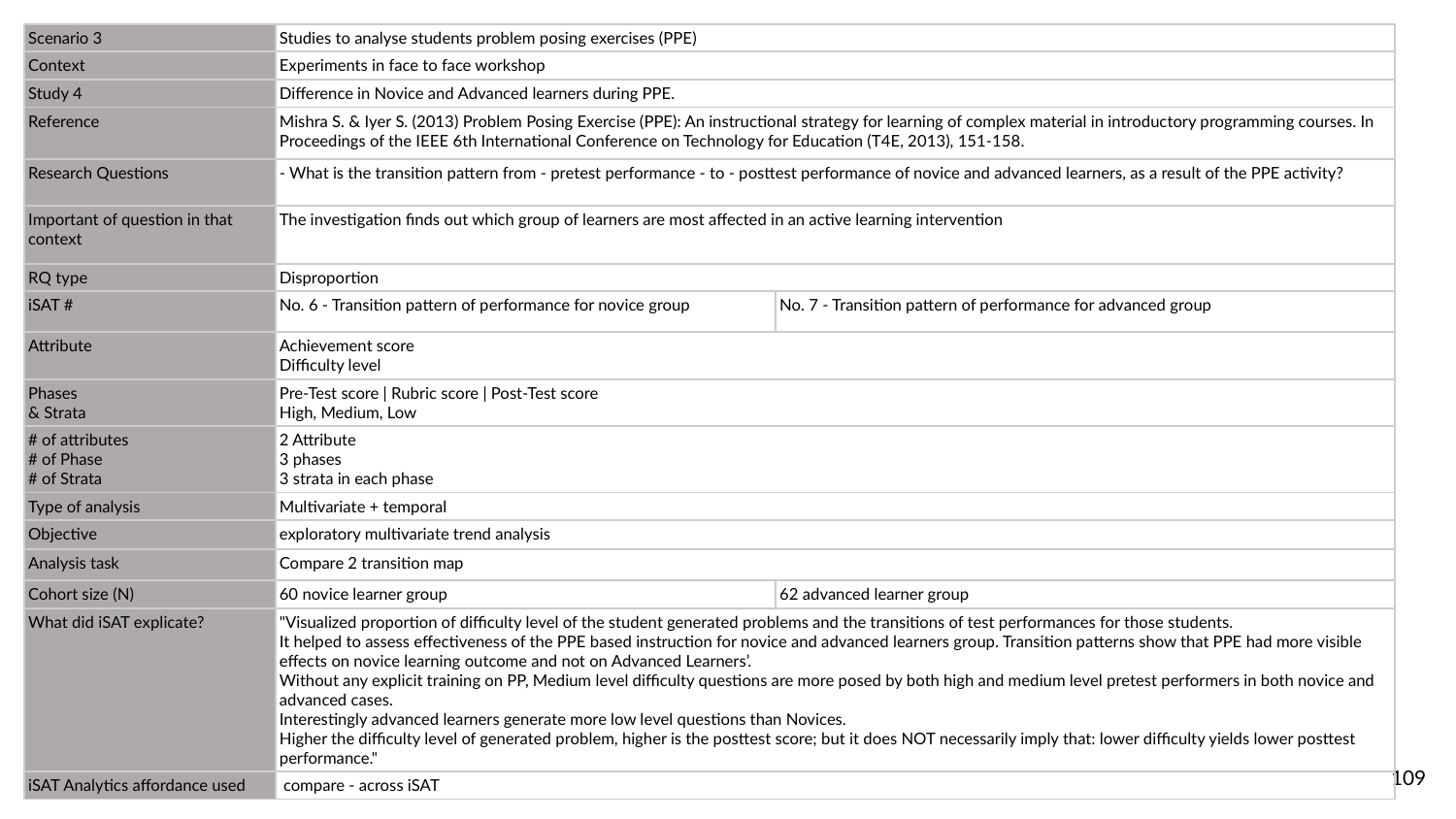

| Scenario 3 | Studies to analyse students problem posing exercises (PPE) |  |
| --- | --- | --- |
| Context | Experiments in face to face workshop |  |
| Study 4 | Difference in Novice and Advanced learners during PPE. |  |
| Reference | Mishra S. & Iyer S. (2013) Problem Posing Exercise (PPE): An instructional strategy for learning of complex material in introductory programming courses. In Proceedings of the IEEE 6th International Conference on Technology for Education (T4E, 2013), 151-158. |  |
| Research Questions | - What is the transition pattern from - pretest performance - to - posttest performance of novice and advanced learners, as a result of the PPE activity? |  |
| Important of question in that context | The investigation finds out which group of learners are most affected in an active learning intervention |  |
| RQ type | Disproportion |  |
| iSAT # | No. 6 - Transition pattern of performance for novice group | No. 7 - Transition pattern of performance for advanced group |
| Attribute | Achievement score Difficulty level |  |
| Phases & Strata | Pre-Test score | Rubric score | Post-Test score High, Medium, Low |  |
| # of attributes # of Phase # of Strata | 2 Attribute 3 phases 3 strata in each phase |  |
| Type of analysis | Multivariate + temporal |  |
| Objective | exploratory multivariate trend analysis |  |
| Analysis task | Compare 2 transition map |  |
| Cohort size (N) | 60 novice learner group | 62 advanced learner group |
| What did iSAT explicate? | "Visualized proportion of difficulty level of the student generated problems and the transitions of test performances for those students. It helped to assess effectiveness of the PPE based instruction for novice and advanced learners group. Transition patterns show that PPE had more visible effects on novice learning outcome and not on Advanced Learners’. Without any explicit training on PP, Medium level difficulty questions are more posed by both high and medium level pretest performers in both novice and advanced cases. Interestingly advanced learners generate more low level questions than Novices. Higher the difficulty level of generated problem, higher is the posttest score; but it does NOT necessarily imply that: lower difficulty yields lower posttest performance." |  |
| iSAT Analytics affordance used | compare - across iSAT |  |
109